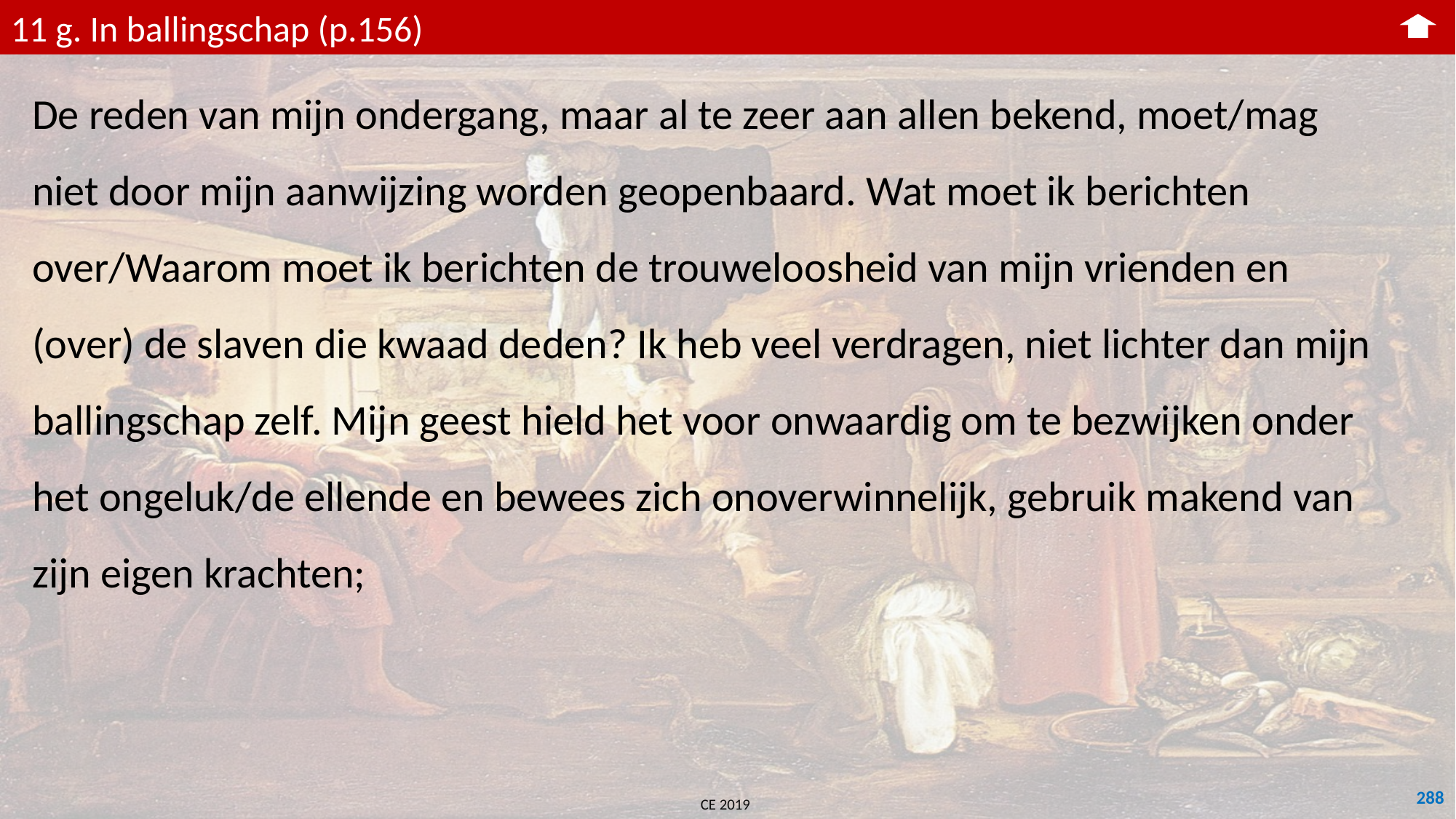

11 g. In ballingschap (p.156)

De reden van mijn ondergang, maar al te zeer aan allen bekend, moet/mag niet door mijn aanwijzing worden geopenbaard. Wat moet ik berichten over/Waarom moet ik berichten de trouweloosheid van mijn vrienden en (over) de slaven die kwaad deden? Ik heb veel verdragen, niet lichter dan mijn ballingschap zelf. Mijn geest hield het voor onwaardig om te bezwijken onder het ongeluk/de ellende en bewees zich onoverwinnelijk, gebruik makend van zijn eigen krachten;
288
CE 2019